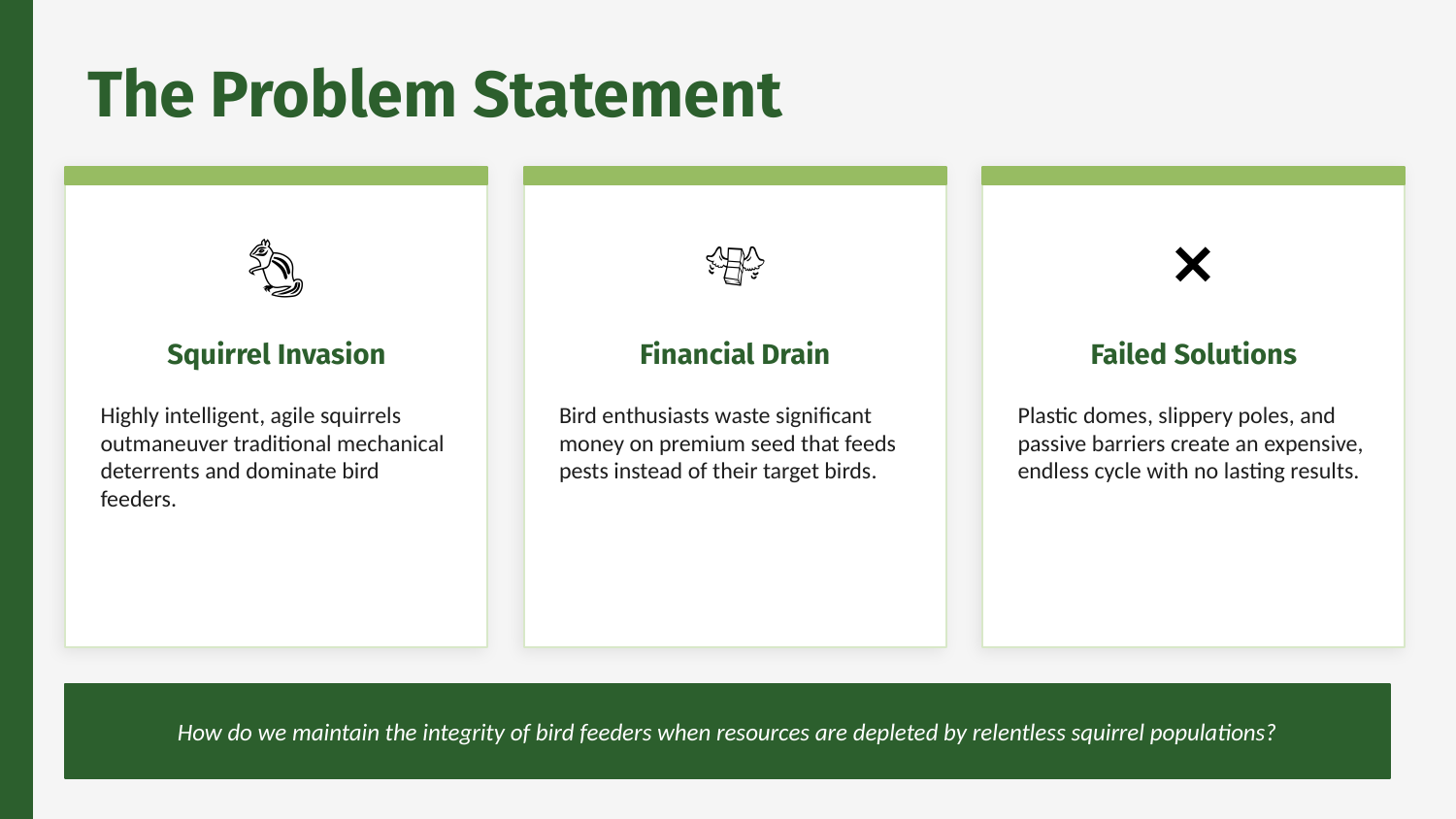

The Problem Statement

🐿️
💸
❌
Squirrel Invasion
Financial Drain
Failed Solutions
Highly intelligent, agile squirrels outmaneuver traditional mechanical deterrents and dominate bird feeders.
Bird enthusiasts waste significant money on premium seed that feeds pests instead of their target birds.
Plastic domes, slippery poles, and passive barriers create an expensive, endless cycle with no lasting results.

How do we maintain the integrity of bird feeders when resources are depleted by relentless squirrel populations?